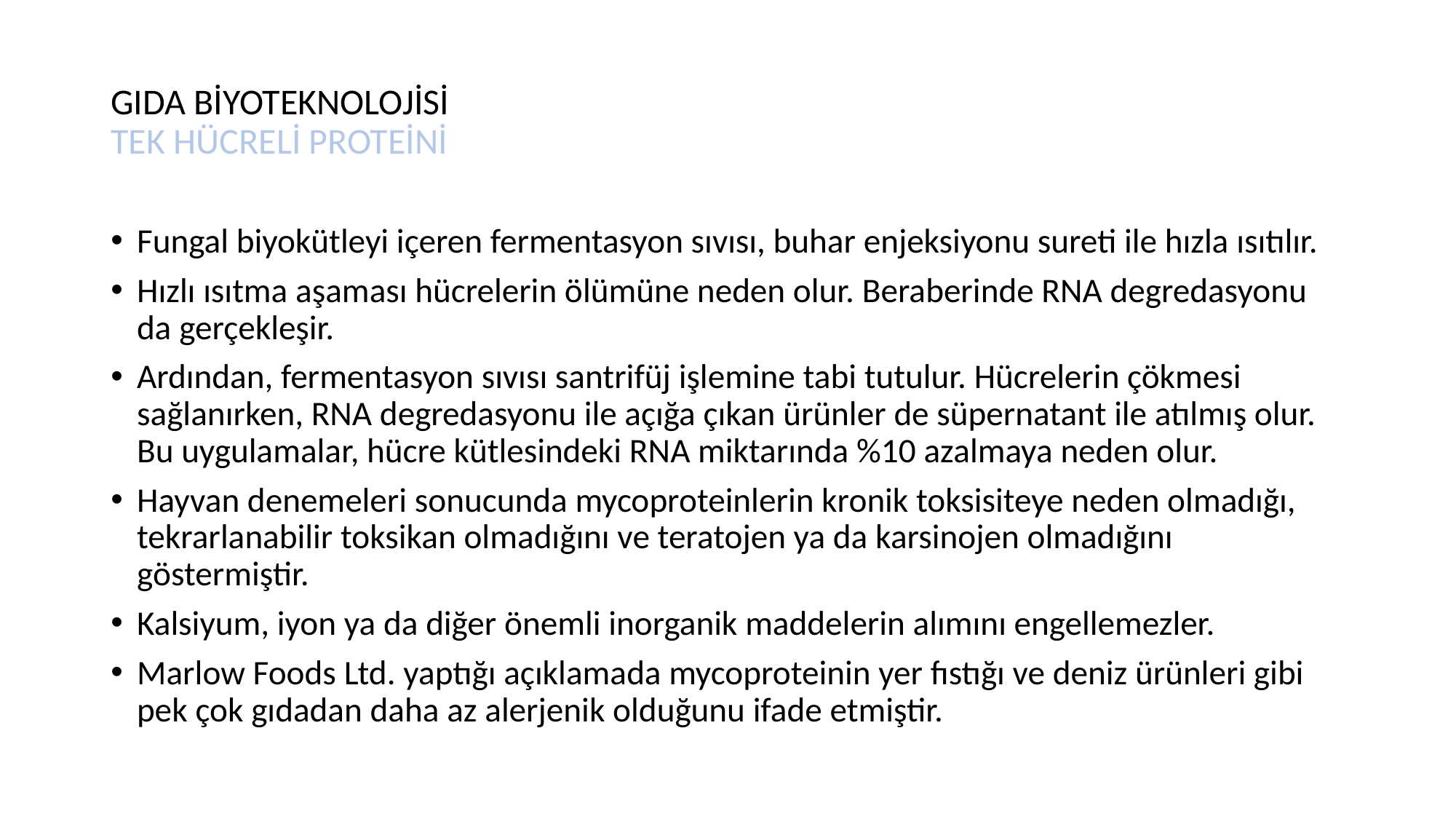

# GIDA BİYOTEKNOLOJİSİ TEK HÜCRELİ PROTEİNİ
Fungal biyokütleyi içeren fermentasyon sıvısı, buhar enjeksiyonu sureti ile hızla ısıtılır.
Hızlı ısıtma aşaması hücrelerin ölümüne neden olur. Beraberinde RNA degredasyonu da gerçekleşir.
Ardından, fermentasyon sıvısı santrifüj işlemine tabi tutulur. Hücrelerin çökmesi sağlanırken, RNA degredasyonu ile açığa çıkan ürünler de süpernatant ile atılmış olur. Bu uygulamalar, hücre kütlesindeki RNA miktarında %10 azalmaya neden olur.
Hayvan denemeleri sonucunda mycoproteinlerin kronik toksisiteye neden olmadığı, tekrarlanabilir toksikan olmadığını ve teratojen ya da karsinojen olmadığını göstermiştir.
Kalsiyum, iyon ya da diğer önemli inorganik maddelerin alımını engellemezler.
Marlow Foods Ltd. yaptığı açıklamada mycoproteinin yer fıstığı ve deniz ürünleri gibi pek çok gıdadan daha az alerjenik olduğunu ifade etmiştir.